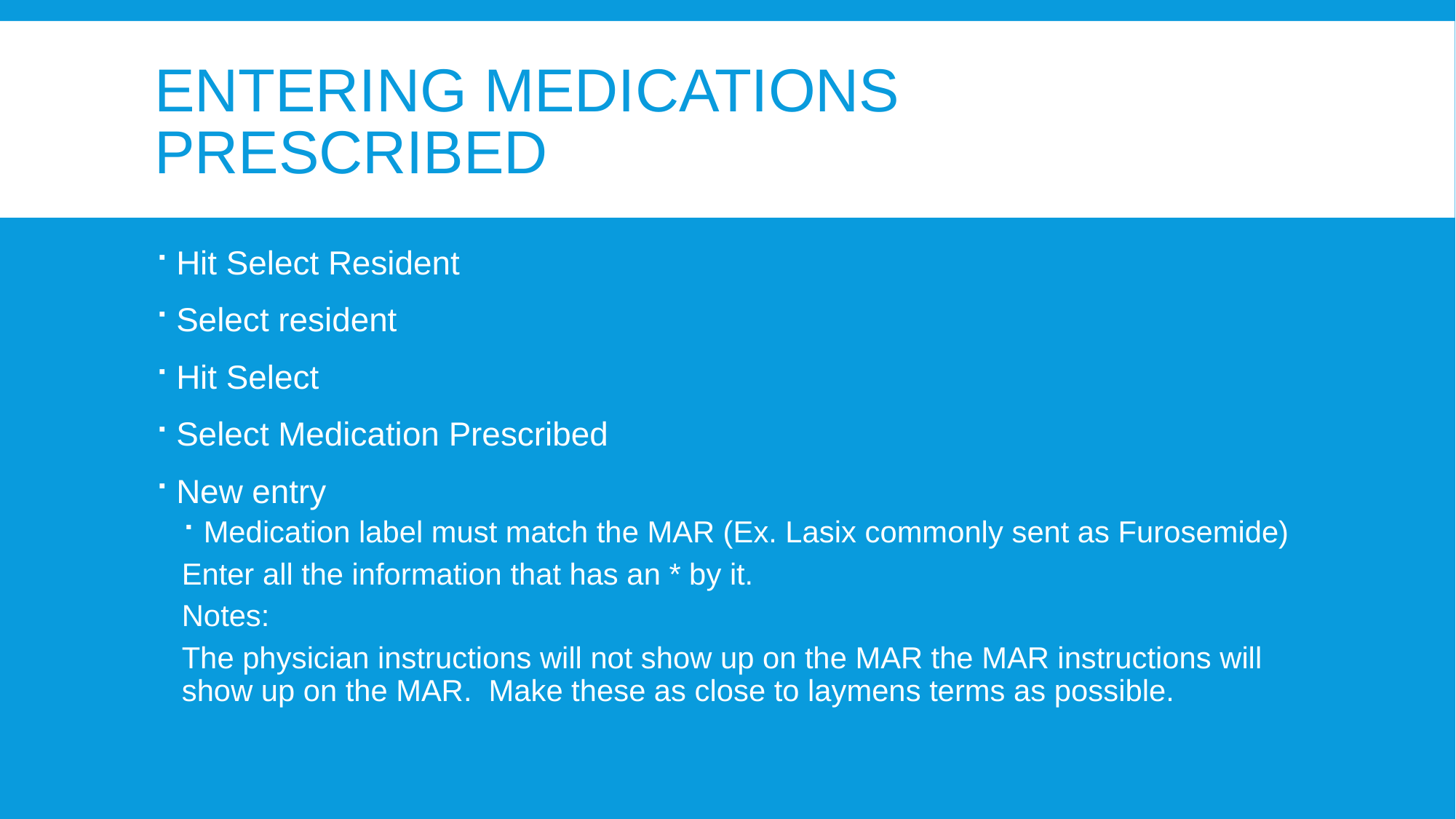

# Entering medications prescribed
Hit Select Resident
Select resident
Hit Select
Select Medication Prescribed
New entry
Medication label must match the MAR (Ex. Lasix commonly sent as Furosemide)
Enter all the information that has an * by it.
Notes:
The physician instructions will not show up on the MAR the MAR instructions will show up on the MAR.  Make these as close to laymens terms as possible.